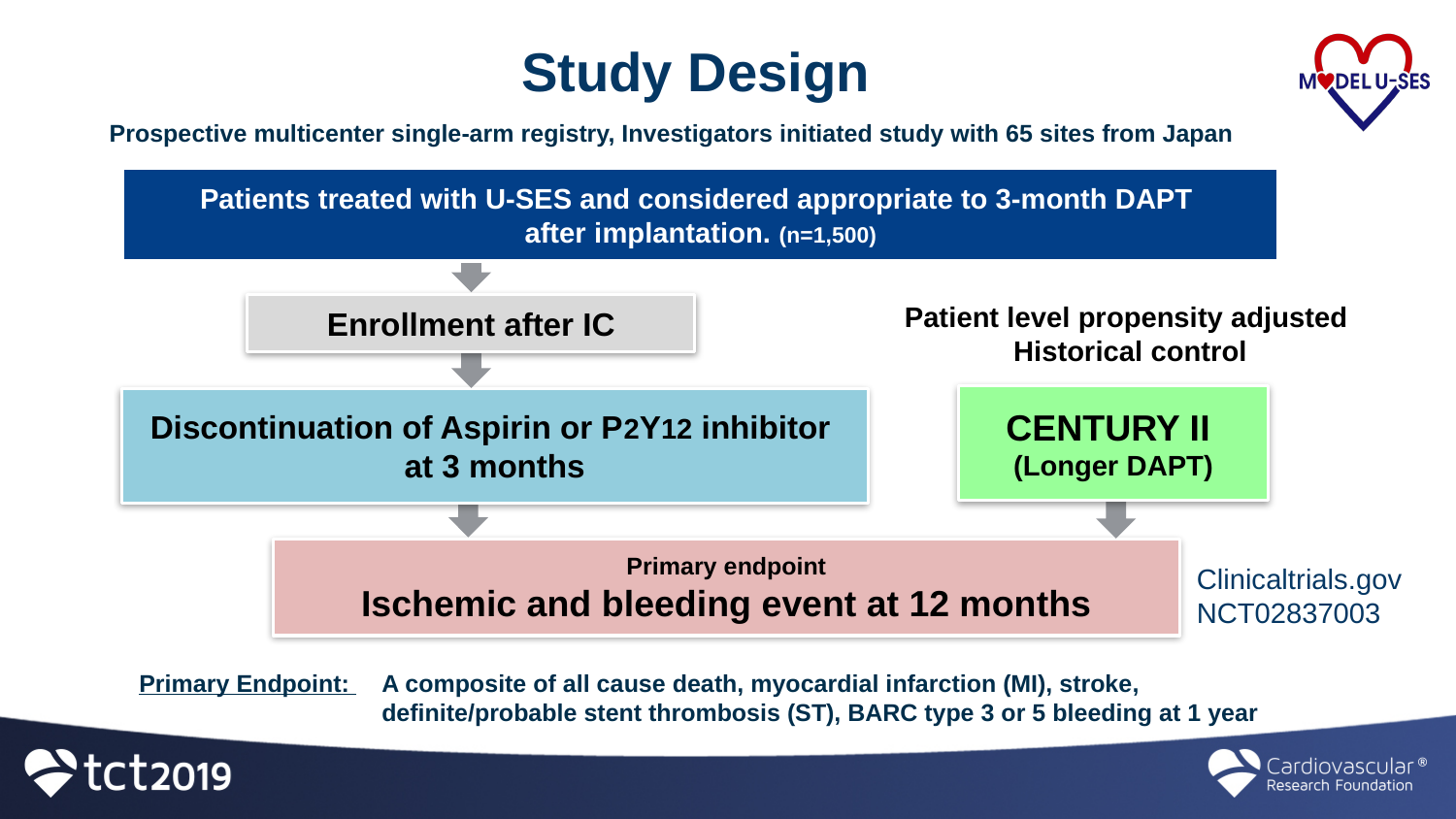

# Study Design
Prospective multicenter single-arm registry, Investigators initiated study with 65 sites from Japan

Patients treated with U-SES and considered appropriate to 3-month DAPT
after implantation. (n=1,500)

Patient level propensity adjusted
Historical control
Enrollment after IC

CENTURY II
(Longer DAPT)
Discontinuation of Aspirin or P2Y12 inhibitor
at 3 months

Primary endpoint
Ischemic and bleeding event at 12 months
Clinicaltrials.gov
NCT02837003
Primary Endpoint: 	A composite of all cause death, myocardial infarction (MI), stroke,
	definite/probable stent thrombosis (ST), BARC type 3 or 5 bleeding at 1 year